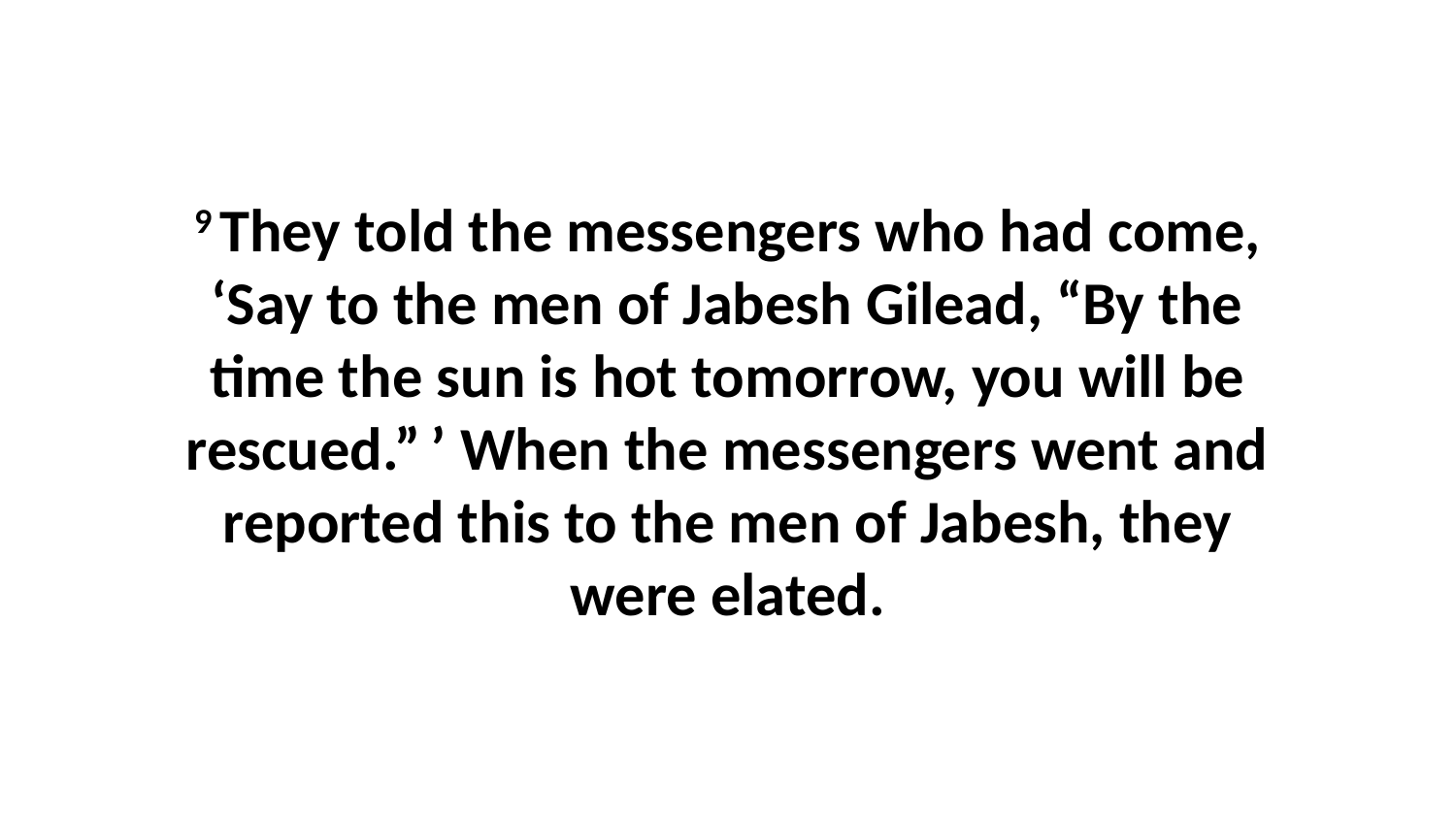

9 They told the messengers who had come, ‘Say to the men of Jabesh Gilead, “By the time the sun is hot tomorrow, you will be rescued.” ’ When the messengers went and reported this to the men of Jabesh, they were elated.